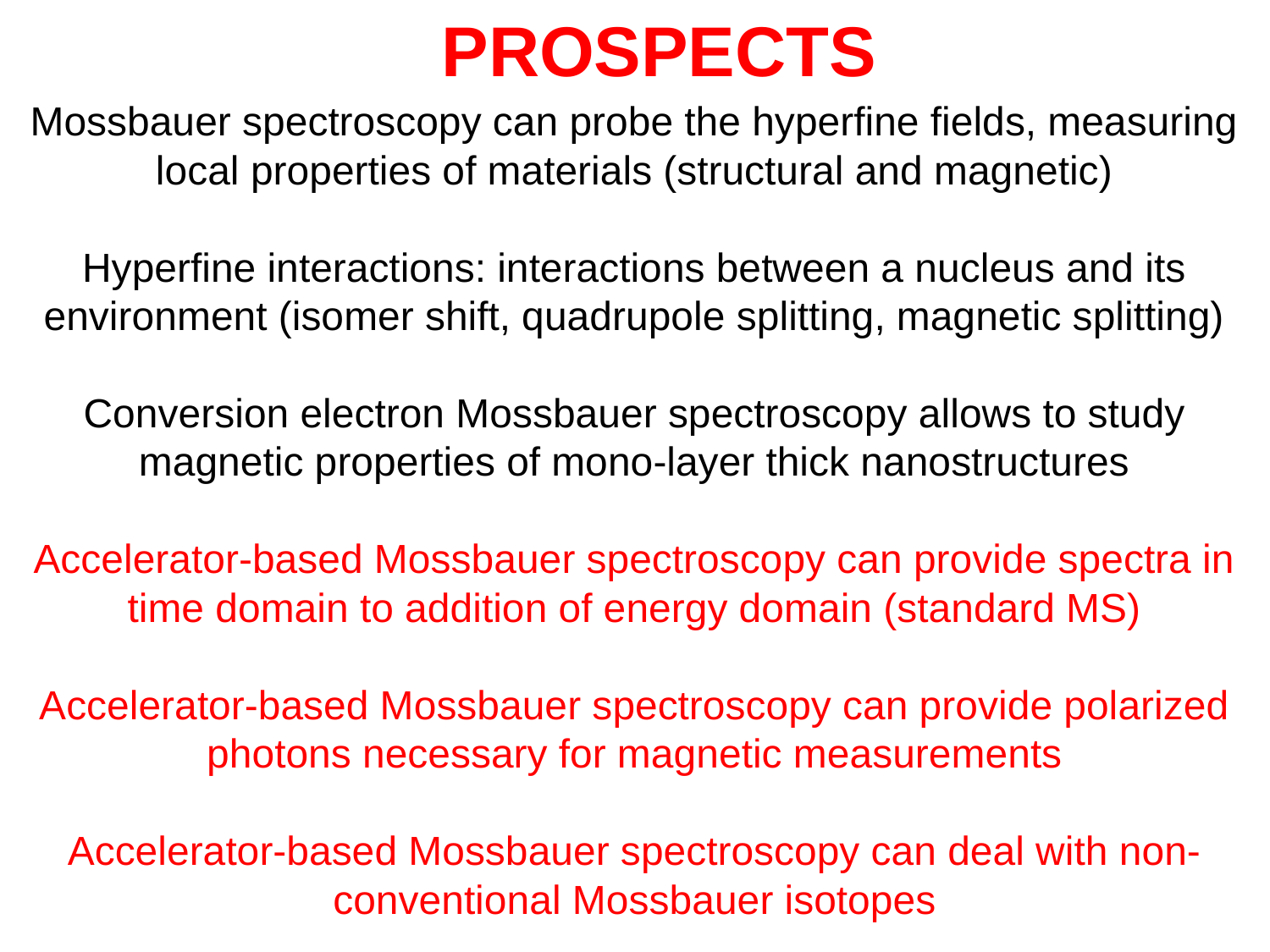

PROSPECTS
Mossbauer spectroscopy can probe the hyperfine fields, measuring local properties of materials (structural and magnetic)

Hyperfine interactions: interactions between a nucleus and its environment (isomer shift, quadrupole splitting, magnetic splitting)

Conversion electron Mossbauer spectroscopy allows to study magnetic properties of mono-layer thick nanostructures

Accelerator-based Mossbauer spectroscopy can provide spectra in time domain to addition of energy domain (standard MS)

Accelerator-based Mossbauer spectroscopy can provide polarized photons necessary for magnetic measurements

Accelerator-based Mossbauer spectroscopy can deal with non-conventional Mossbauer isotopes